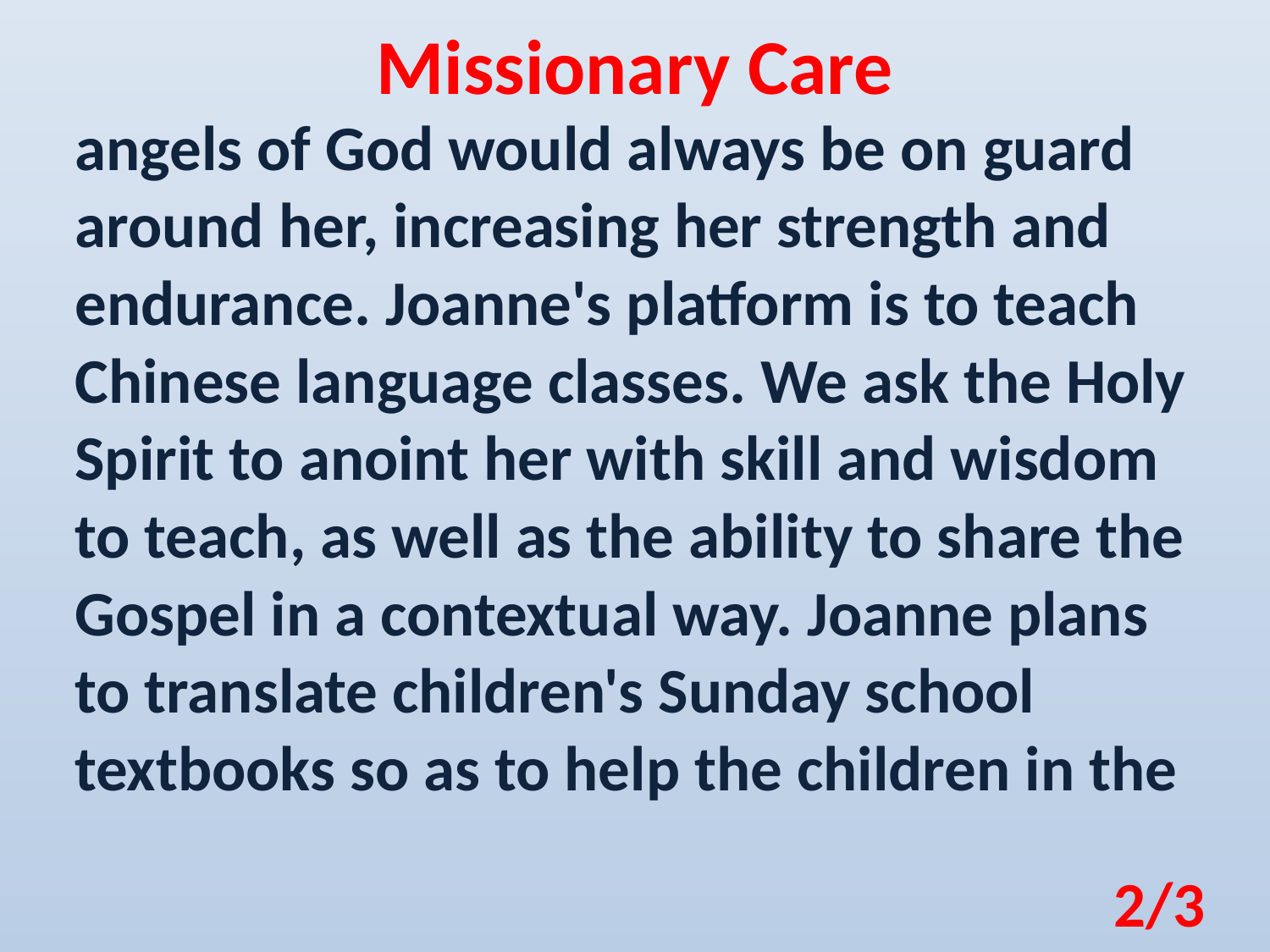

Missionary Care
angels of God would always be on guard around her, increasing her strength and endurance. Joanne's platform is to teach Chinese language classes. We ask the Holy Spirit to anoint her with skill and wisdom to teach, as well as the ability to share the Gospel in a contextual way. Joanne plans to translate children's Sunday school textbooks so as to help the children in the
2/3